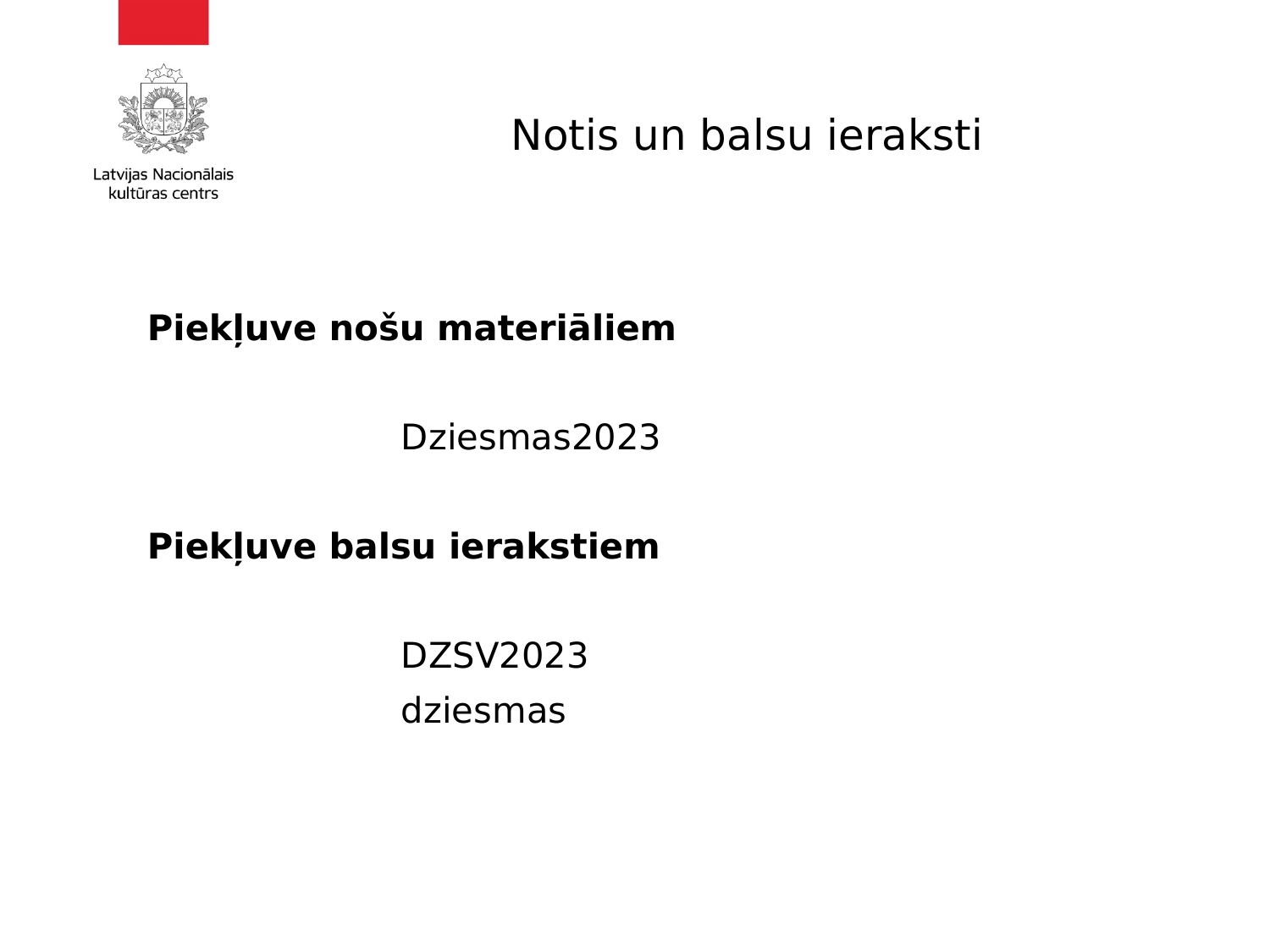

# Notis un balsu ieraksti

Piekļuve nošu materiāliem

		Dziesmas2023

Piekļuve balsu ierakstiem

		DZSV2023
		dziesmas